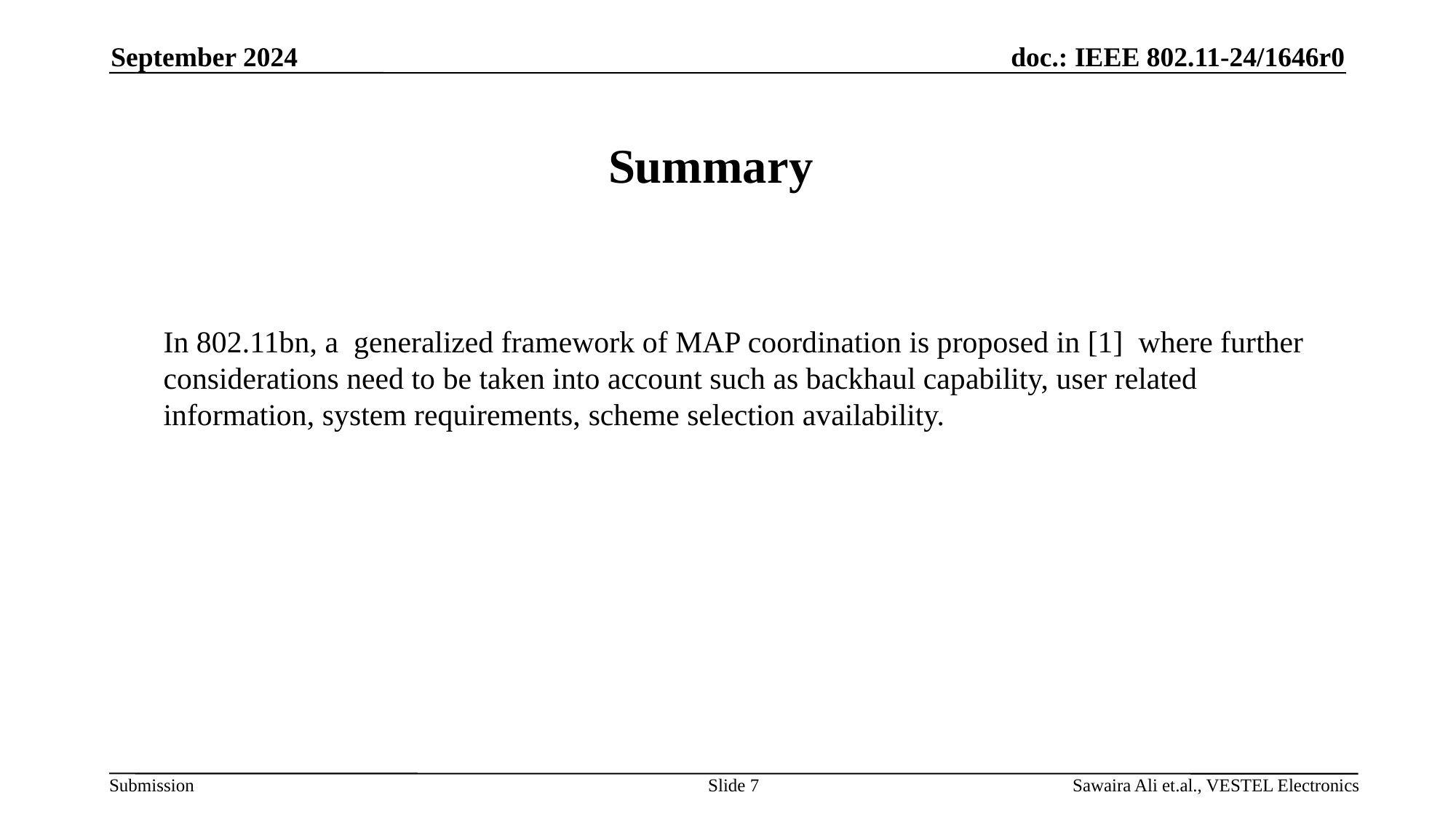

September 2024
# Summary

In 802.11bn, a  generalized framework of MAP coordination is proposed in [1]  where further considerations need to be taken into account such as backhaul capability, user related information, system requirements, scheme selection availability.

Slide 7
Sawaira Ali et.al., VESTEL Electronics